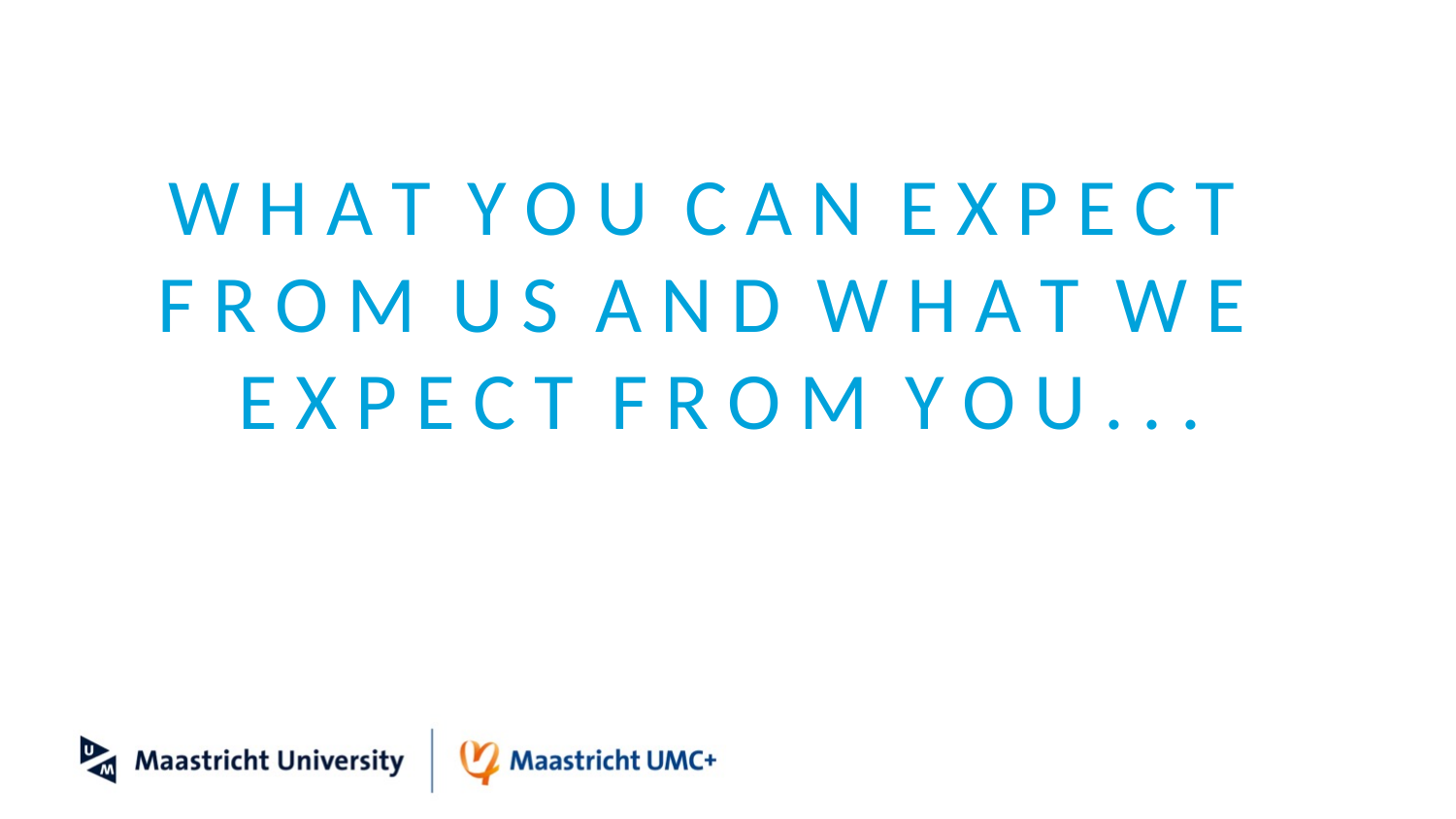

W H A T  Y O U  C A N  E X P E C T
F R O M  U S  A N D  W H A T  W E
E X P E C T  F R O M  Y O U . . .